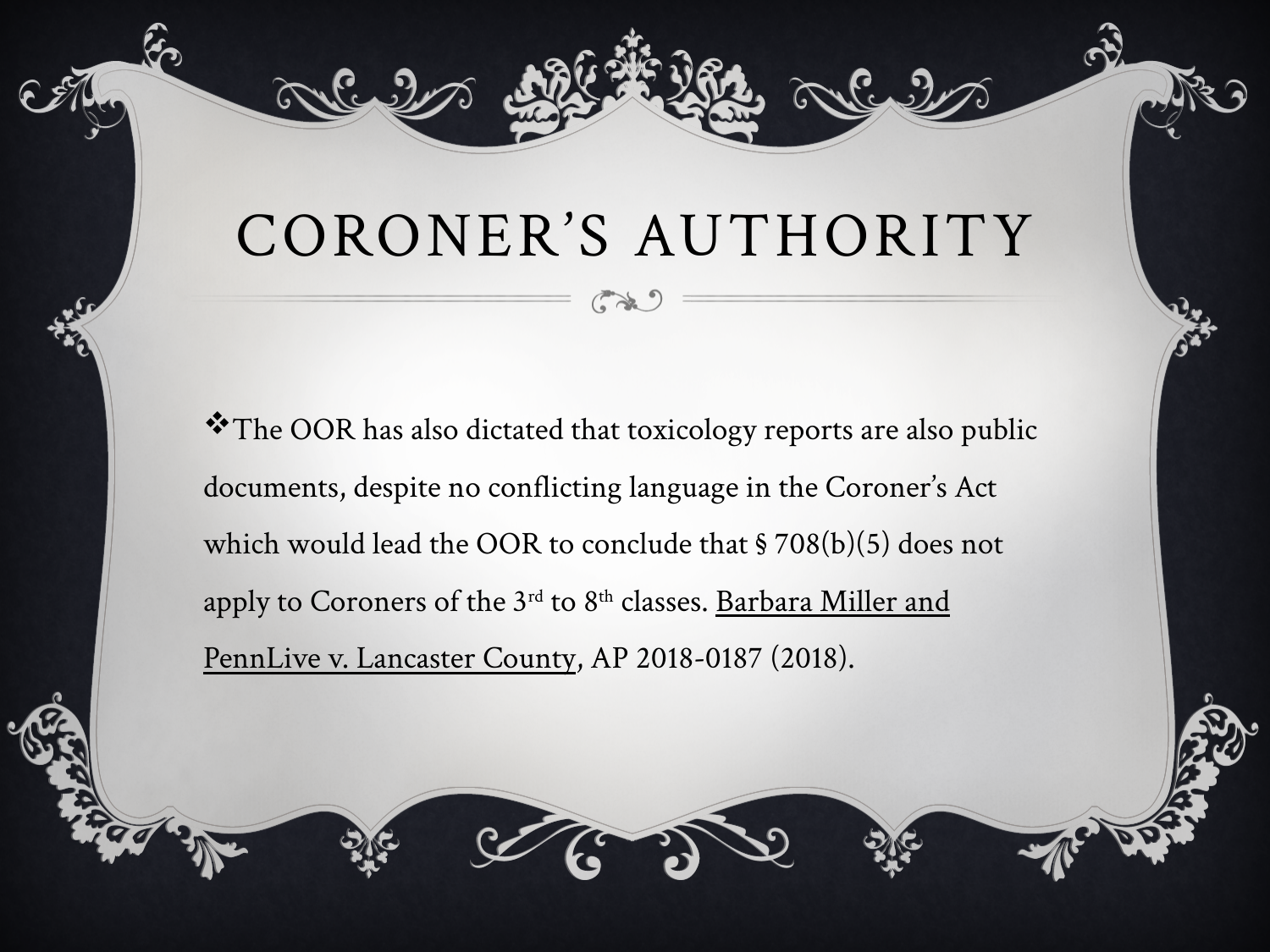

# Coroner’s authority

The OOR has also dictated that toxicology reports are also public documents, despite no conflicting language in the Coroner’s Act which would lead the OOR to conclude that § 708(b)(5) does not apply to Coroners of the 3rd to 8th classes. Barbara Miller and PennLive v. Lancaster County, AP 2018-0187 (2018).